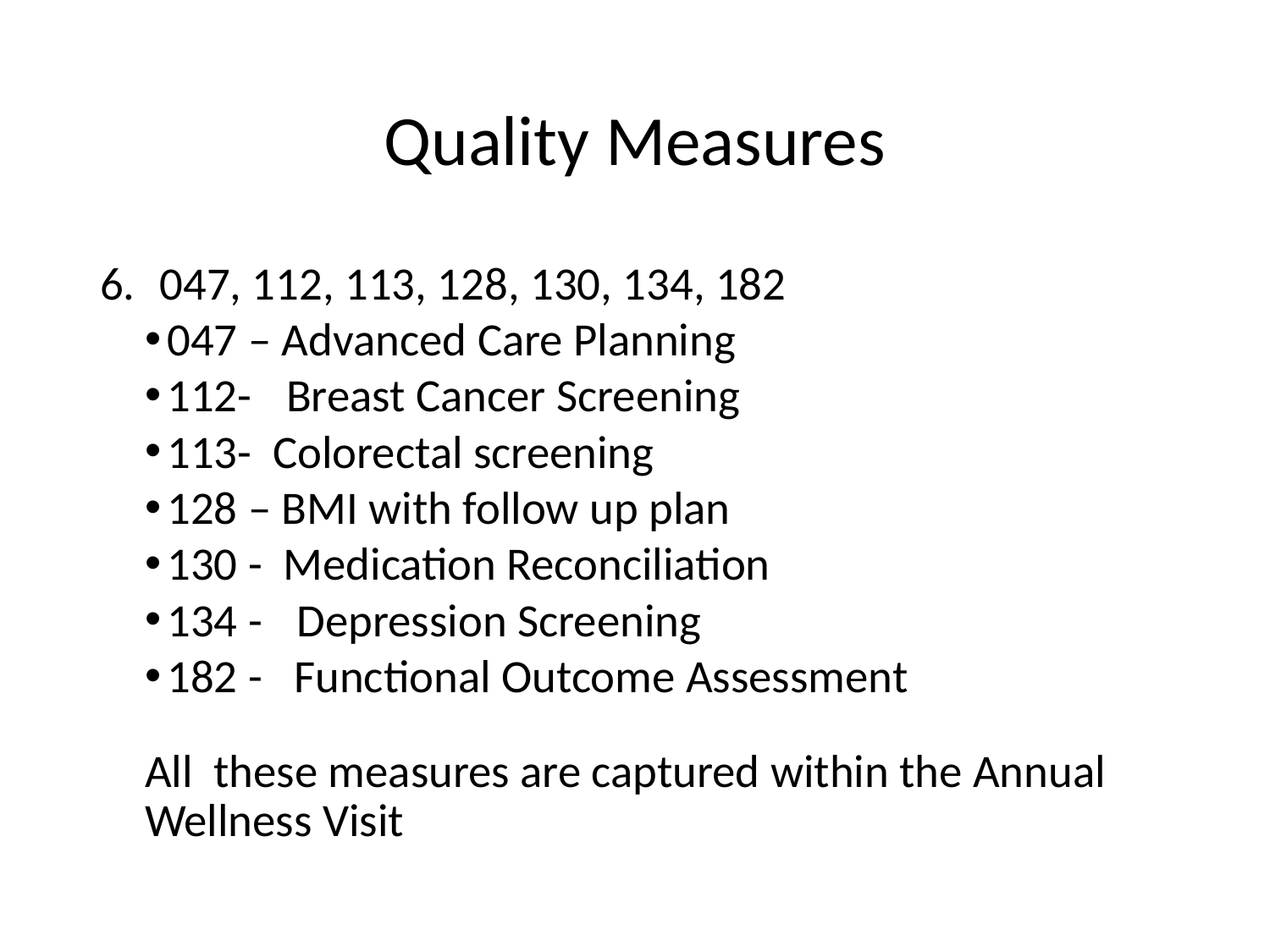

# Quality Measures
047, 112, 113, 128, 130, 134, 182
047 – Advanced Care Planning
112-	Breast Cancer Screening
113-  Colorectal screening
128 – BMI with follow up plan
130 -  Medication Reconciliation
134 - 	 Depression Screening
182 -   Functional Outcome Assessment

All  these measures are captured within the Annual Wellness Visit